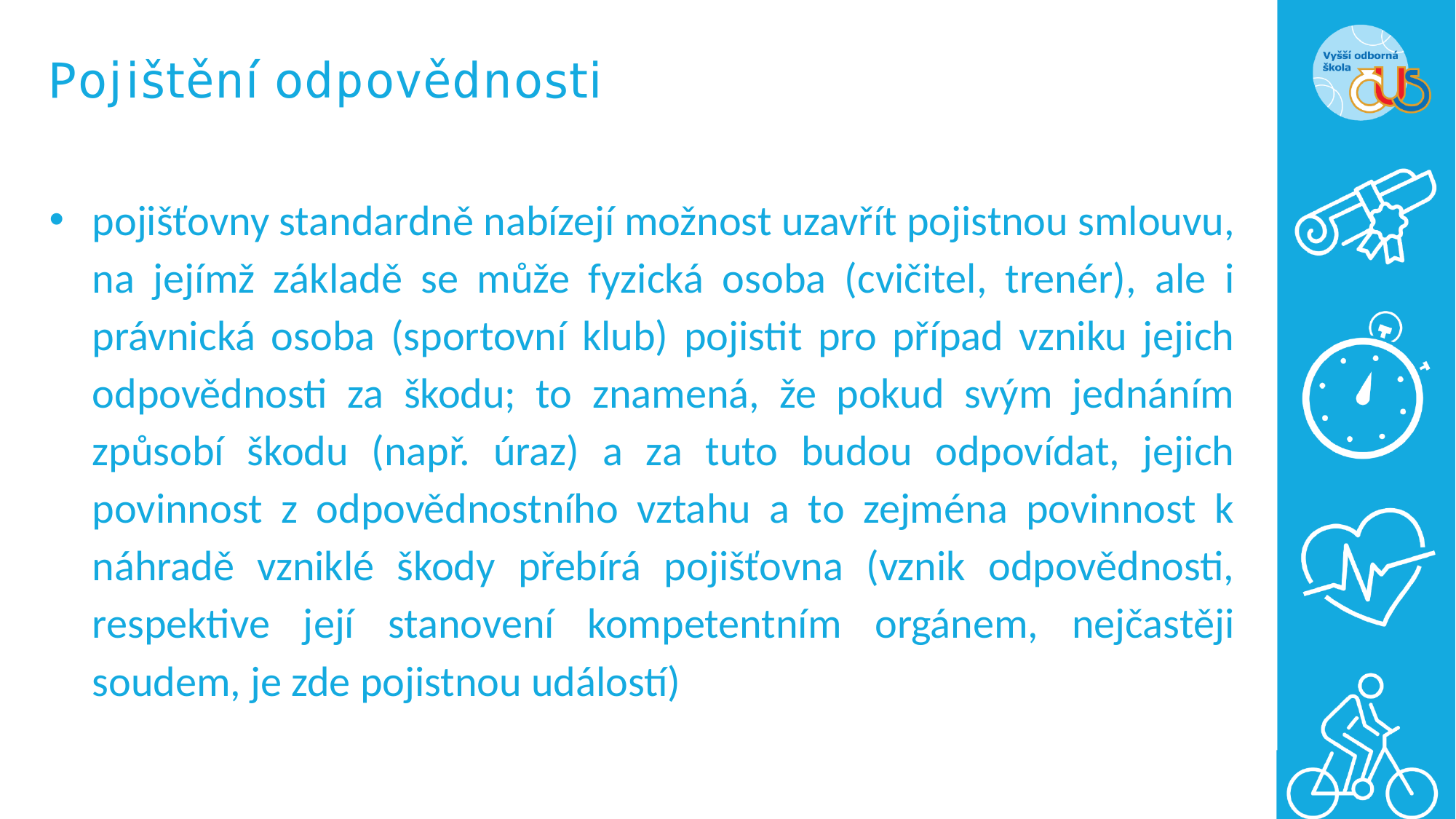

# Pojištění odpovědnosti

pojišťovny standardně nabízejí možnost uzavřít pojistnou smlouvu, na jejímž základě se může fyzická osoba (cvičitel, trenér), ale i právnická osoba (sportovní klub) pojistit pro případ vzniku jejich odpovědnosti za škodu; to znamená, že pokud svým jednáním způsobí škodu (např. úraz) a za tuto budou odpovídat, jejich povinnost z odpovědnostního vztahu a to zejména povinnost k náhradě vzniklé škody přebírá pojišťovna (vznik odpovědnosti, respektive její stanovení kompetentním orgánem, nejčastěji soudem, je zde pojistnou událostí)